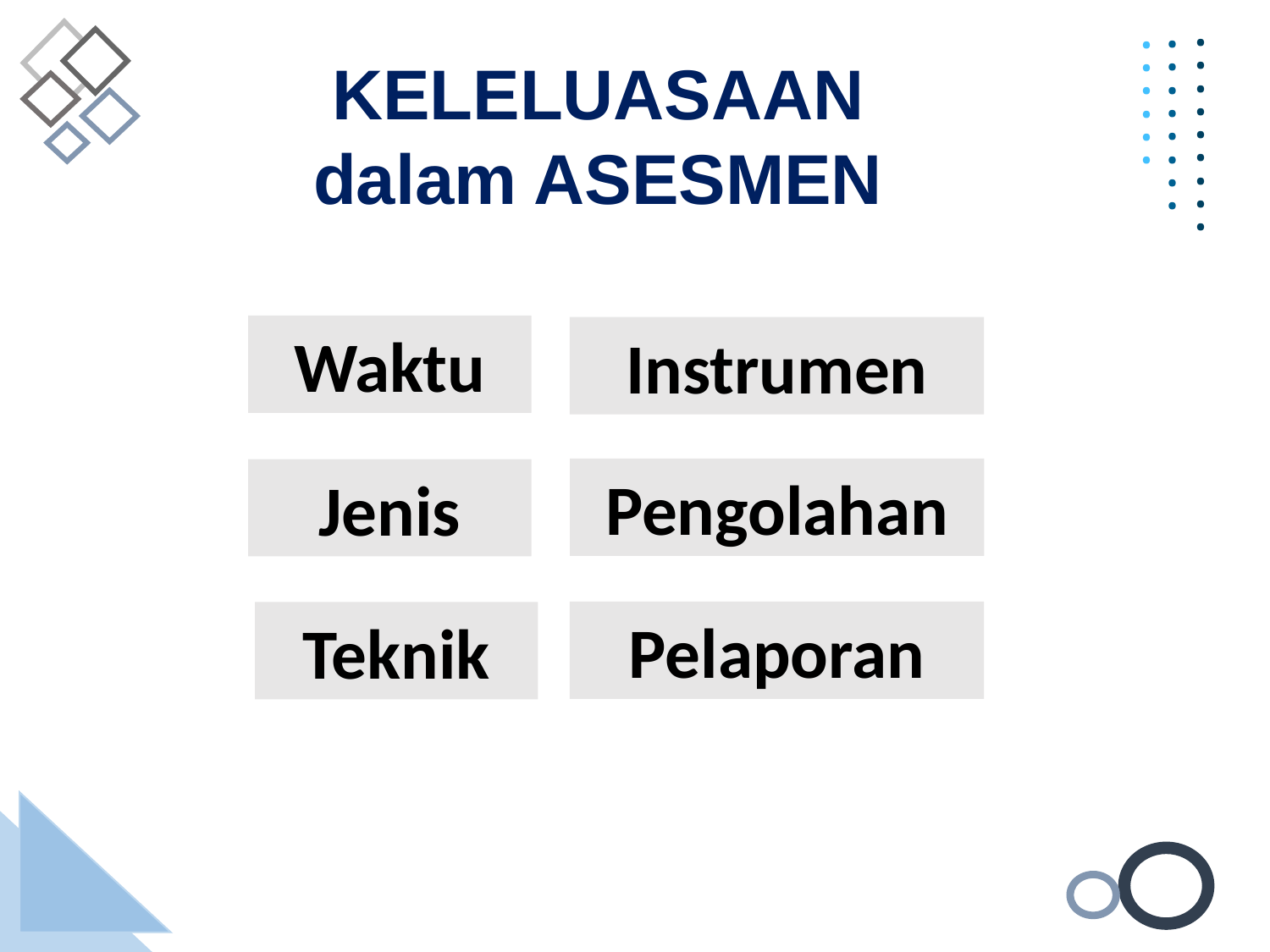

KELELUASAAN
dalam ASESMEN

. . . . . . . . .

. . . . . . . .
. . . . . .
Sederhana
Waktu
Instrumen
Pengolahan
Jenis

Pelaporan
Teknik